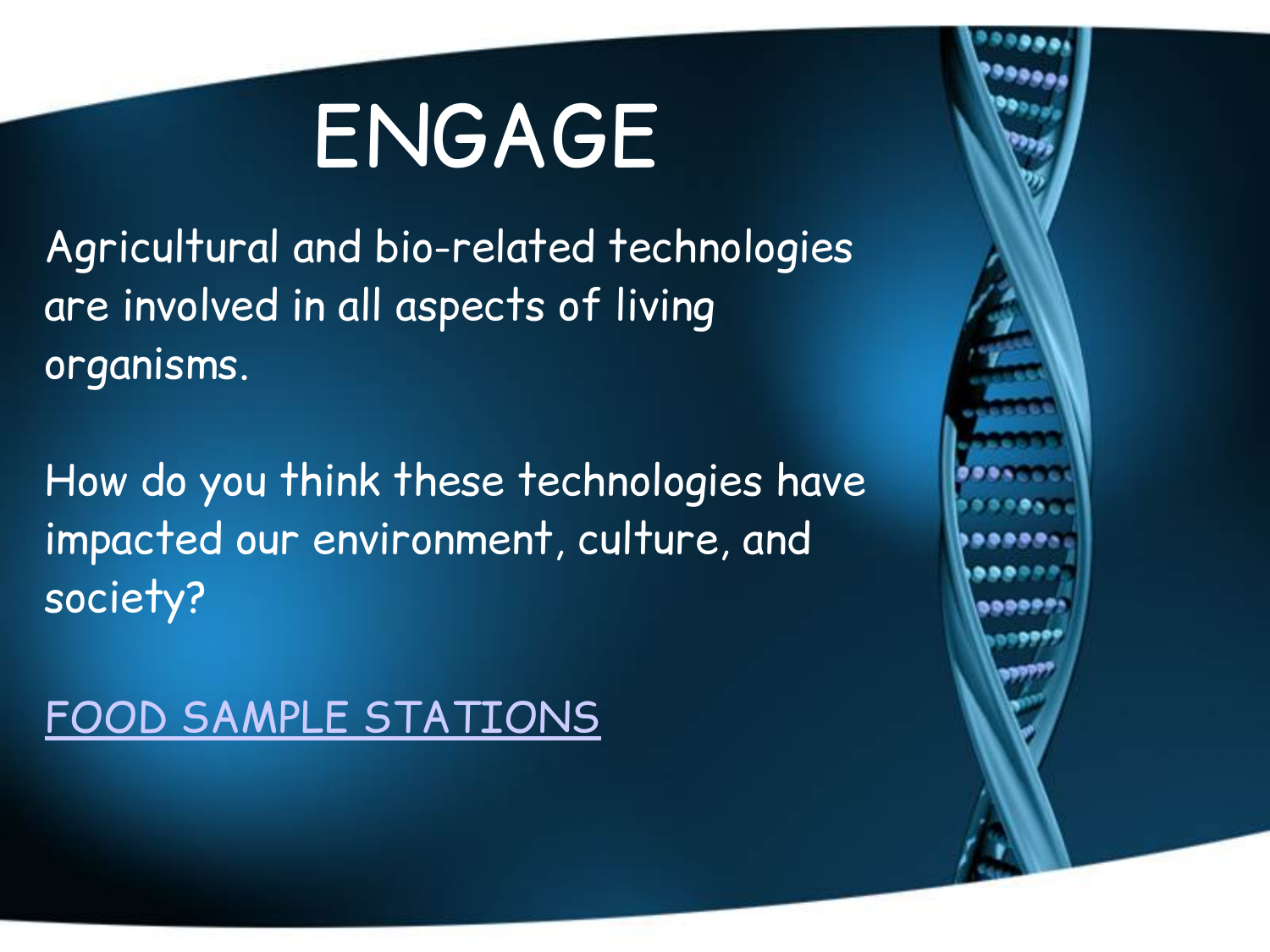

# ENGAGE
Agricultural and bio-related technologies  are involved in all aspects of living organisms.

How do you think these technologies have impacted our environment, culture, and society?

FOOD SAMPLE STATIONS